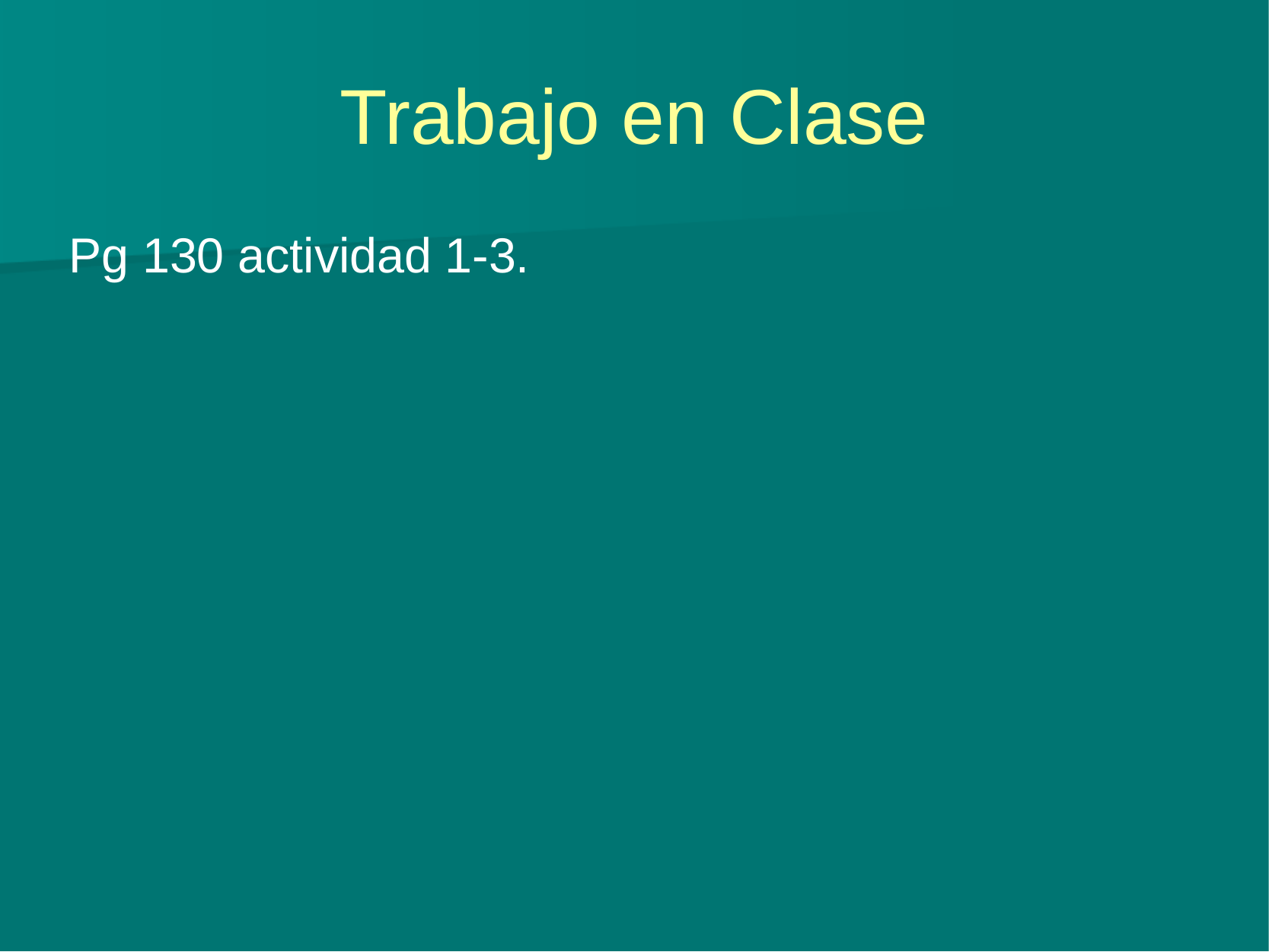

# Trabajo en Clase
Pg 130 actividad 1-3.